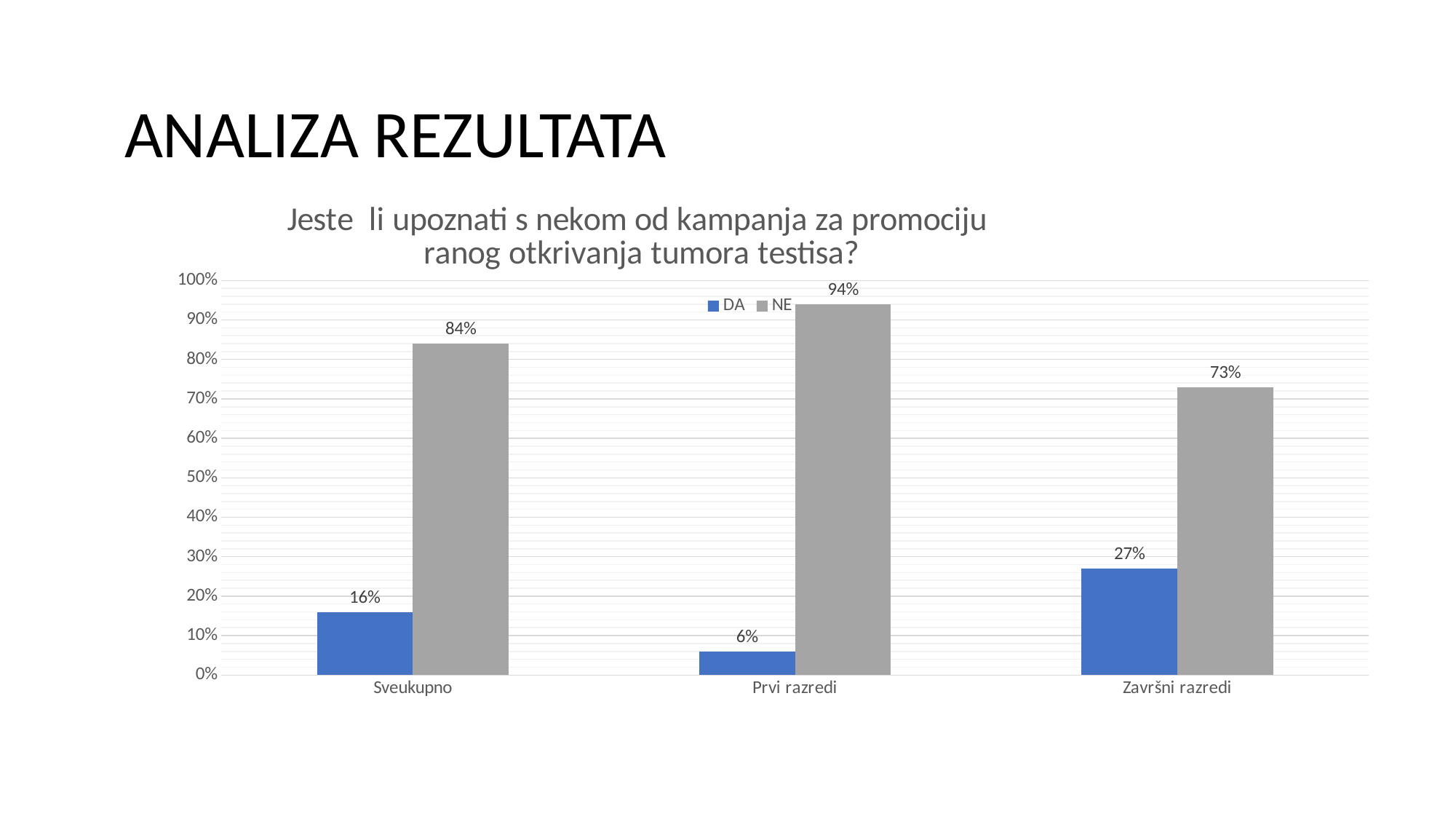

# ANALIZA REZULTATA

### Chart: Jeste  li upoznati s nekom od kampanja za promociju
ranog otkrivanja tumora testisa?

| Category | DA | NE |
|---|---|---|
| Sveukupno | 0.16 | 0.84 |
| Prvi razredi | 0.06 | 0.94 |
| Završni razredi | 0.27 | 0.73 |